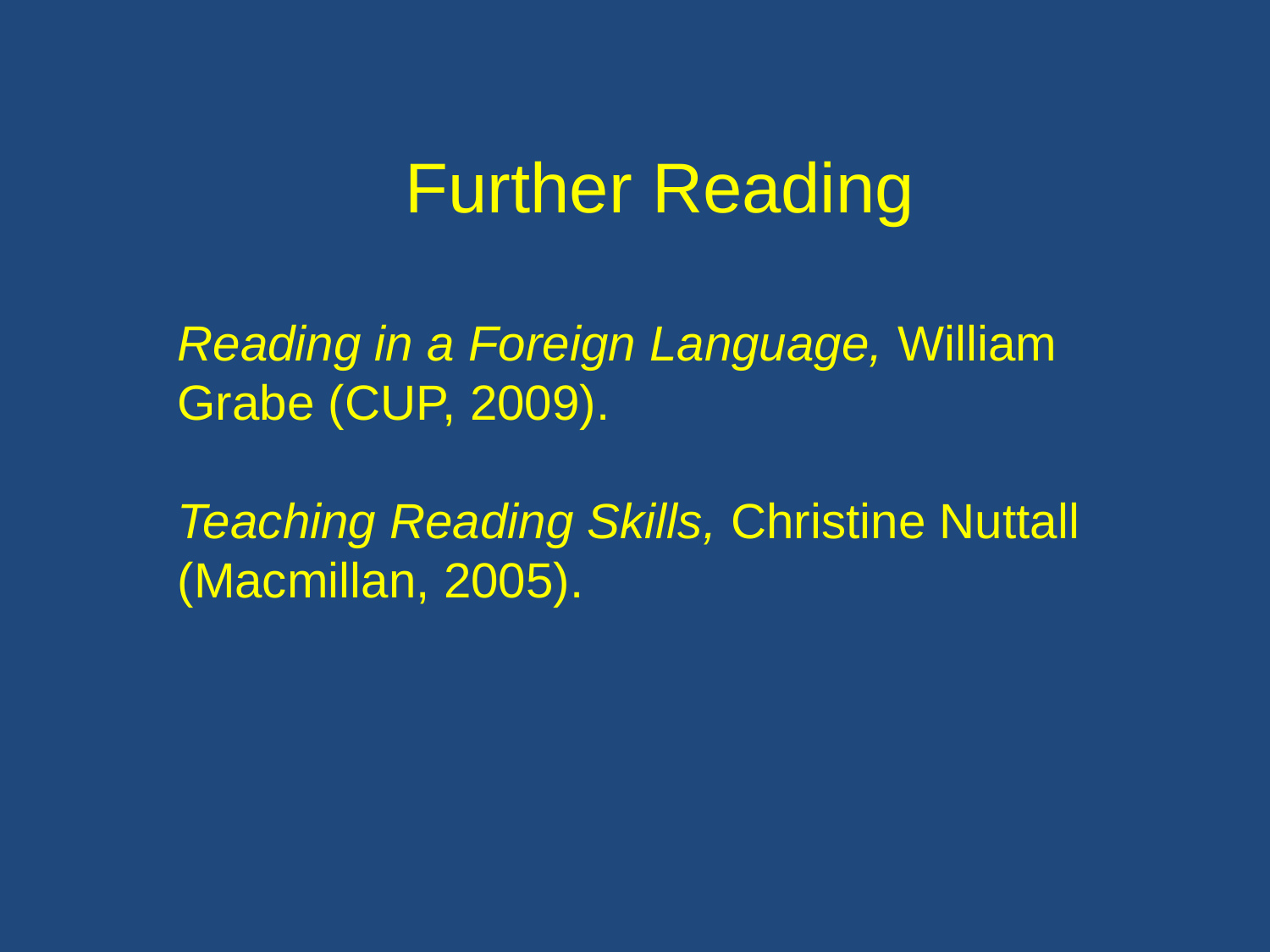

Further Reading

Reading in a Foreign Language, William Grabe (CUP, 2009).

Teaching Reading Skills, Christine Nuttall (Macmillan, 2005).